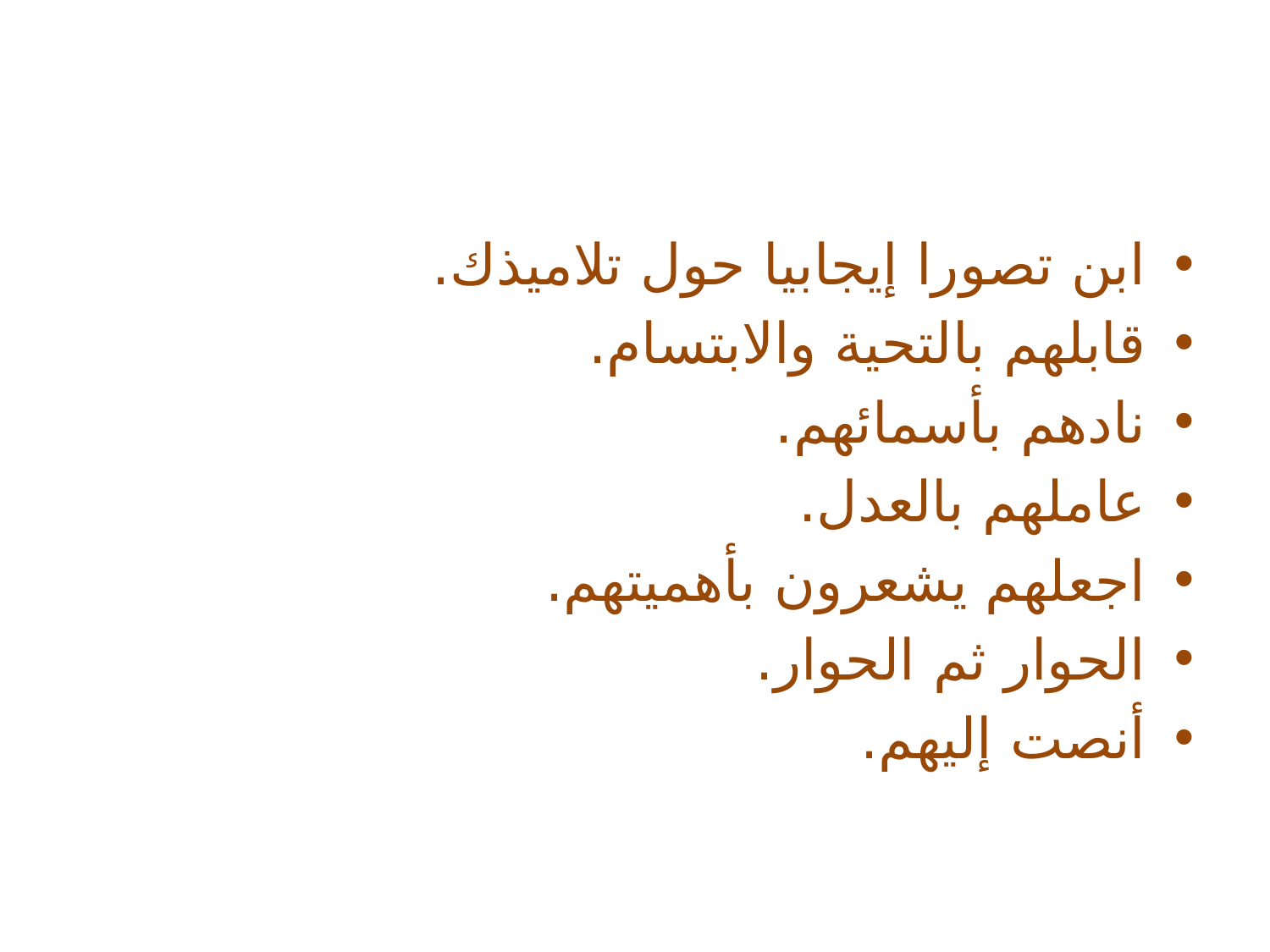

#
ابن تصورا إيجابيا حول تلاميذك.
قابلهم بالتحية والابتسام.
نادهم بأسمائهم.
عاملهم بالعدل.
اجعلهم يشعرون بأهميتهم.
الحوار ثم الحوار.
أنصت إليهم.